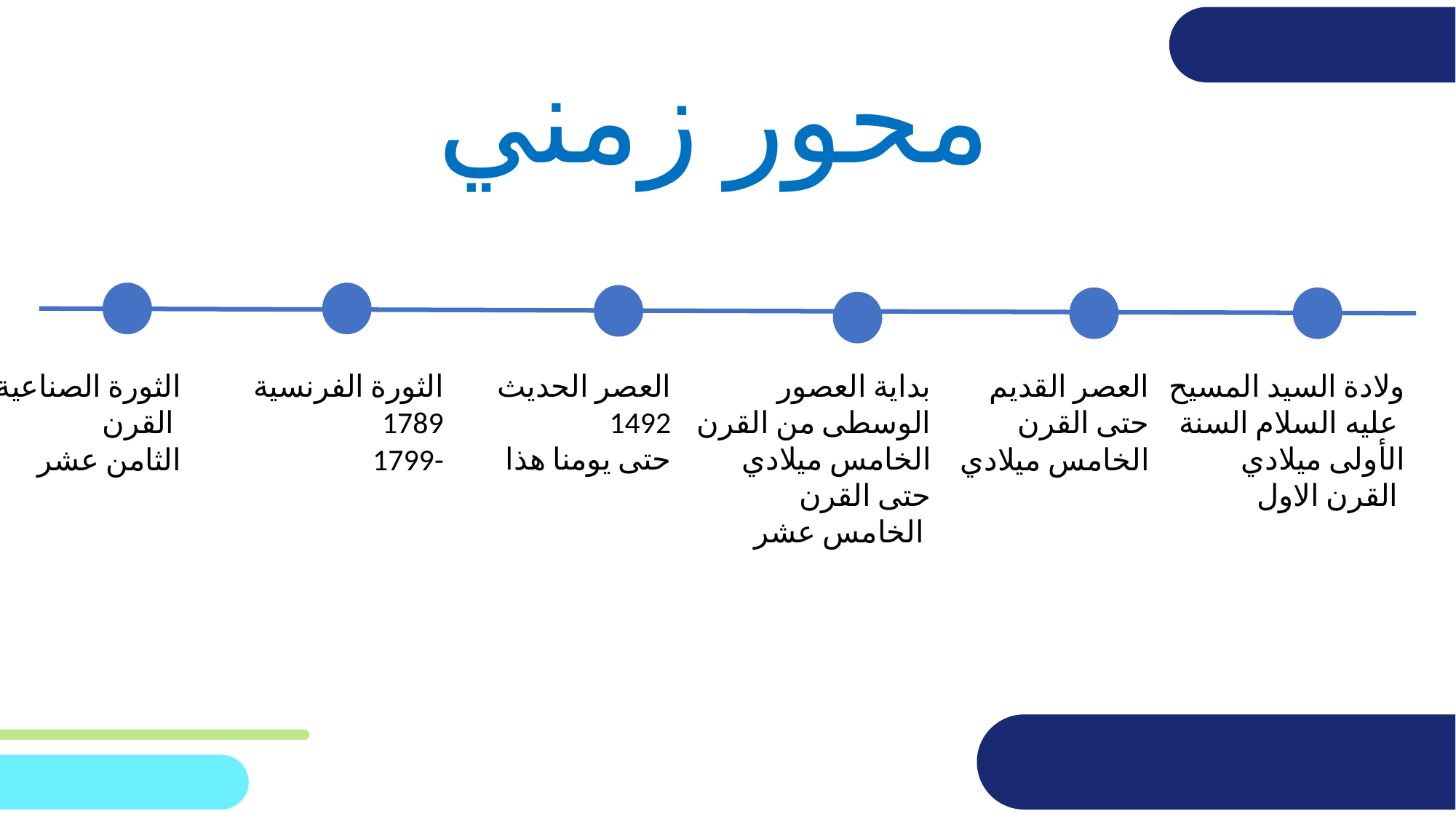

# محور زمني

الثورة الصناعية
 القرن
الثامن عشر
الثورة الفرنسية
1789
-1799
العصر الحديث
1492
حتى يومنا هذا
بداية العصور
الوسطى من القرن
الخامس ميلادي
حتى القرن
 الخامس عشر
العصر القديم
حتى القرن
الخامس ميلادي
ولادة السيد المسيح
 عليه السلام السنة
الأولى ميلادي
 القرن الاول